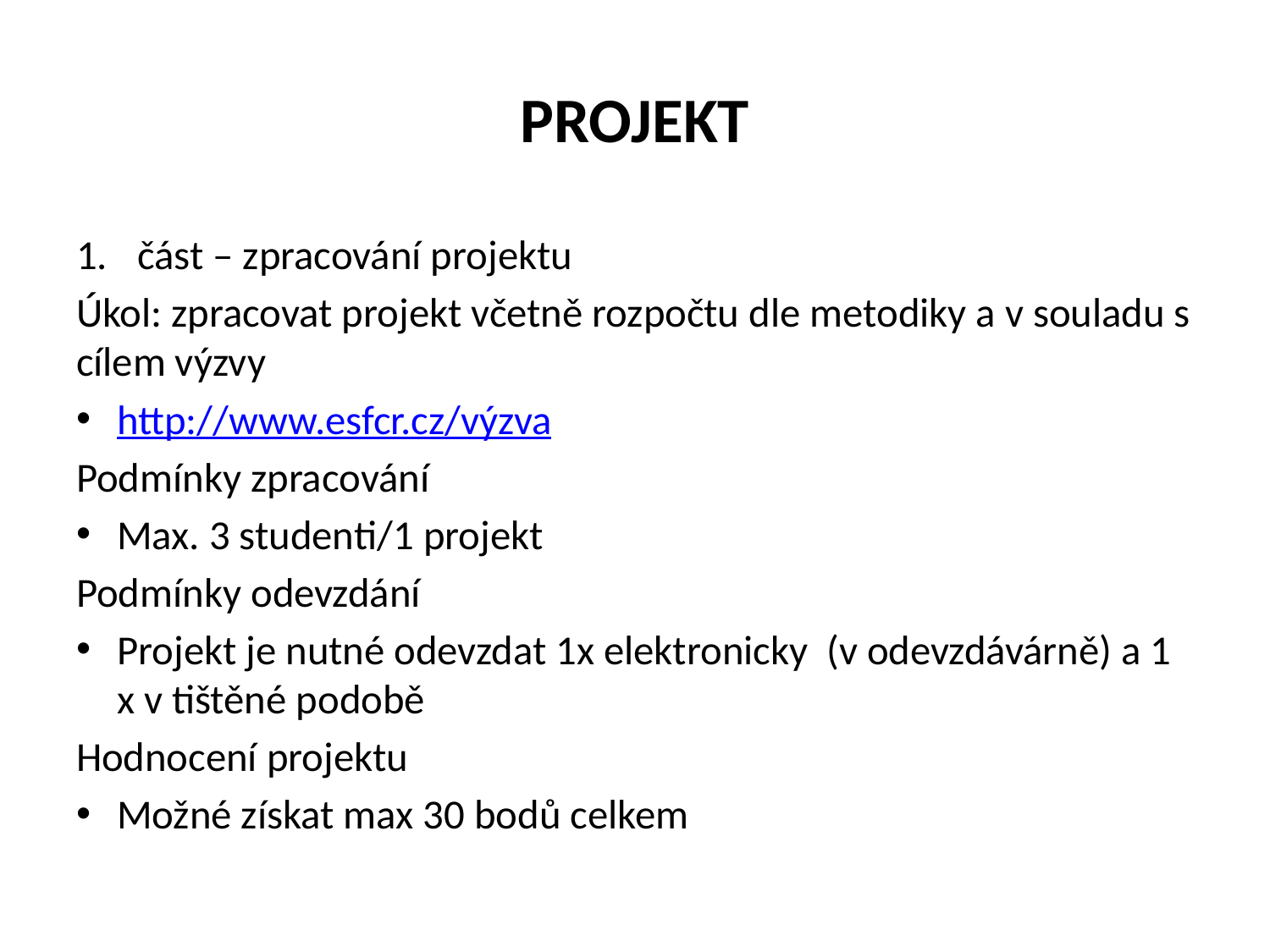

# PROJEKT
část – zpracování projektu
Úkol: zpracovat projekt včetně rozpočtu dle metodiky a v souladu s cílem výzvy
http://www.esfcr.cz/výzva
Podmínky zpracování
Max. 3 studenti/1 projekt
Podmínky odevzdání
Projekt je nutné odevzdat 1x elektronicky  (v odevzdávárně) a 1 x v tištěné podobě
Hodnocení projektu
Možné získat max 30 bodů celkem